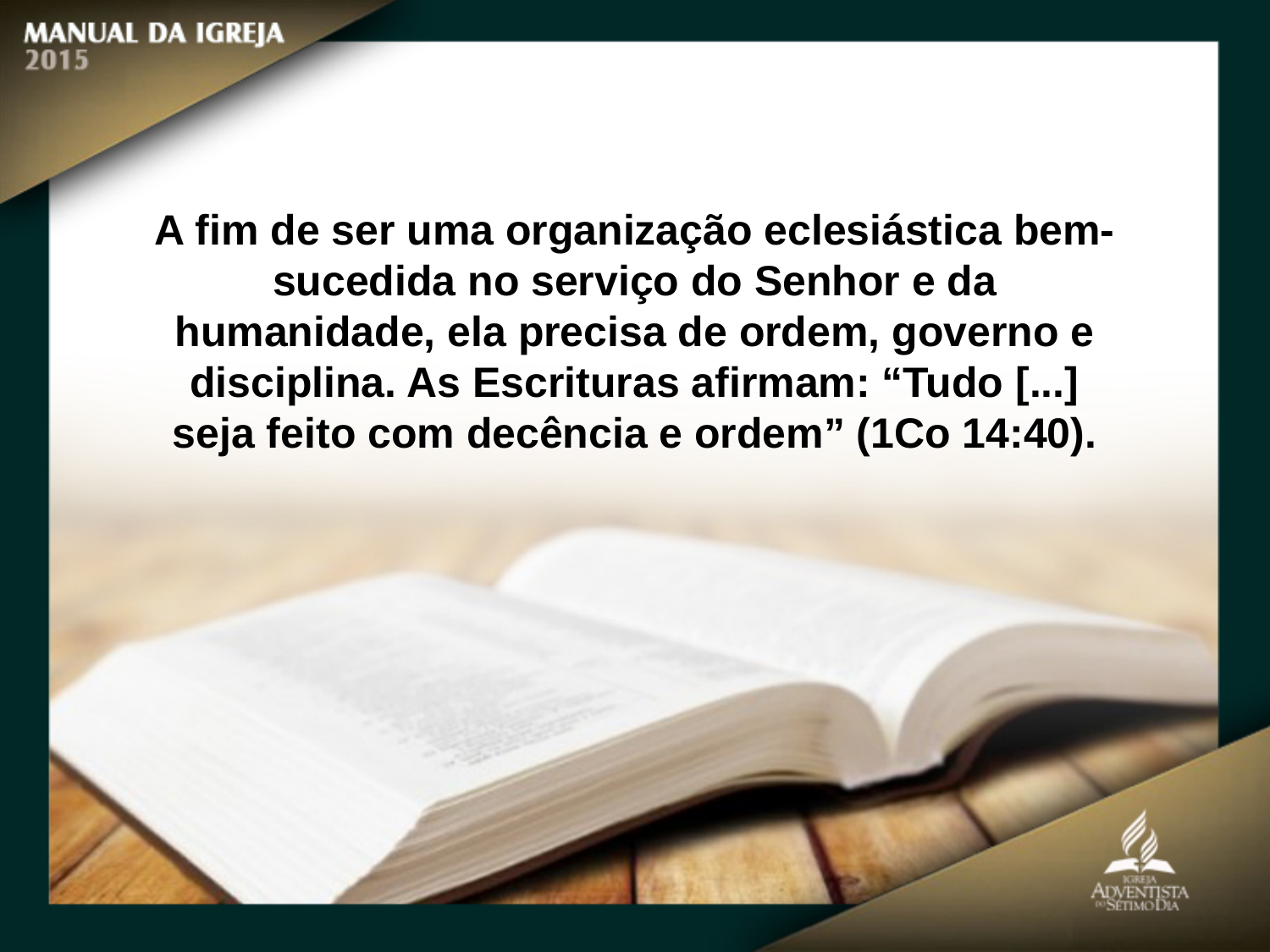

A fim de ser uma organização eclesiástica bem-sucedida no serviço do Senhor e da humanidade, ela precisa de ordem, governo e disciplina. As Escrituras afirmam: “Tudo [...] seja feito com decência e ordem” (1Co 14:40).